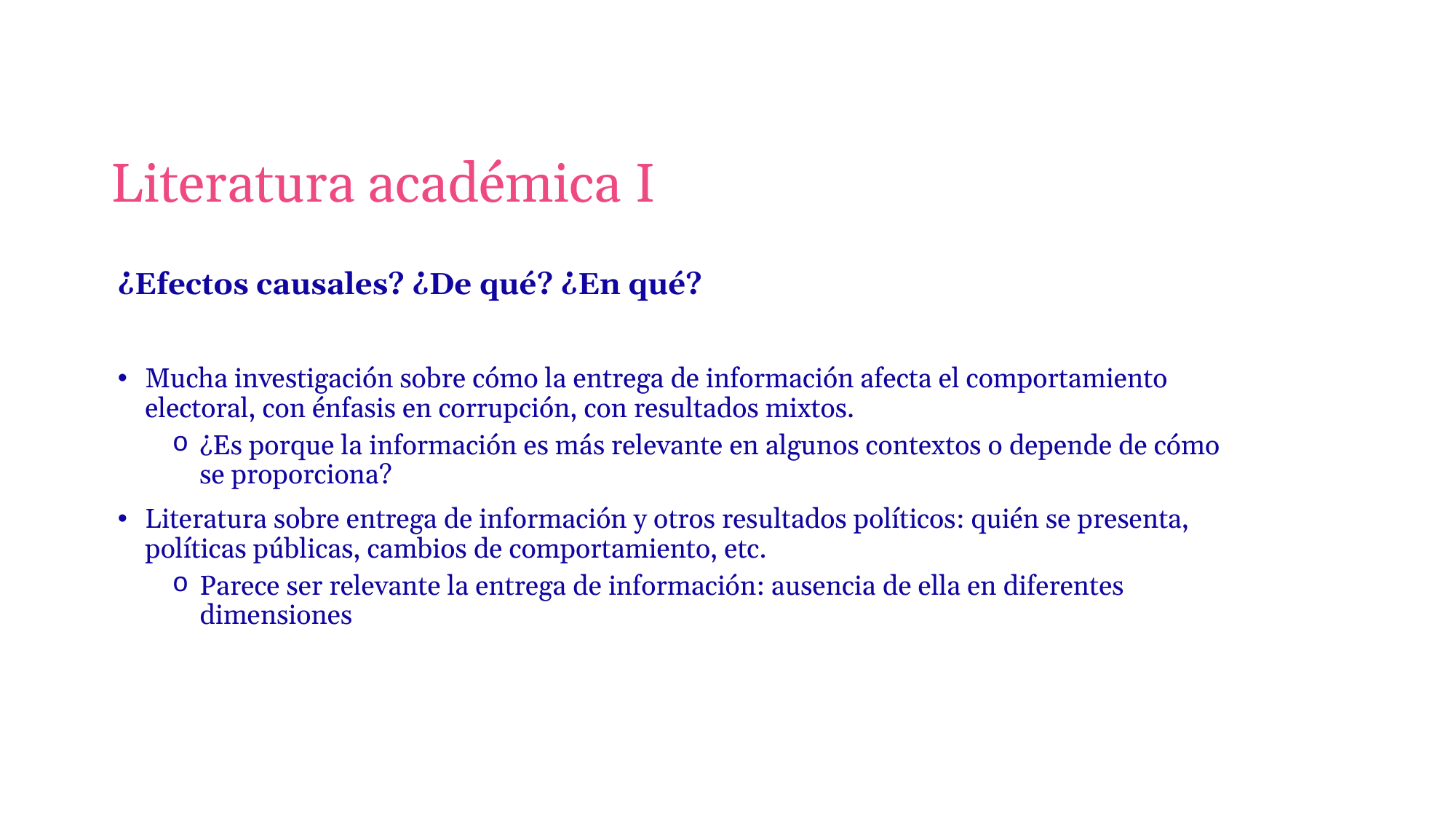

# Literatura académica I
¿Efectos causales? ¿De qué? ¿En qué?

Mucha investigación sobre cómo la entrega de información afecta el comportamiento electoral, con énfasis en corrupción, con resultados mixtos.
¿Es porque la información es más relevante en algunos contextos o depende de cómo se proporciona?
Literatura sobre entrega de información y otros resultados políticos: quién se presenta, políticas públicas, cambios de comportamiento, etc.
Parece ser relevante la entrega de información: ausencia de ella en diferentes dimensiones